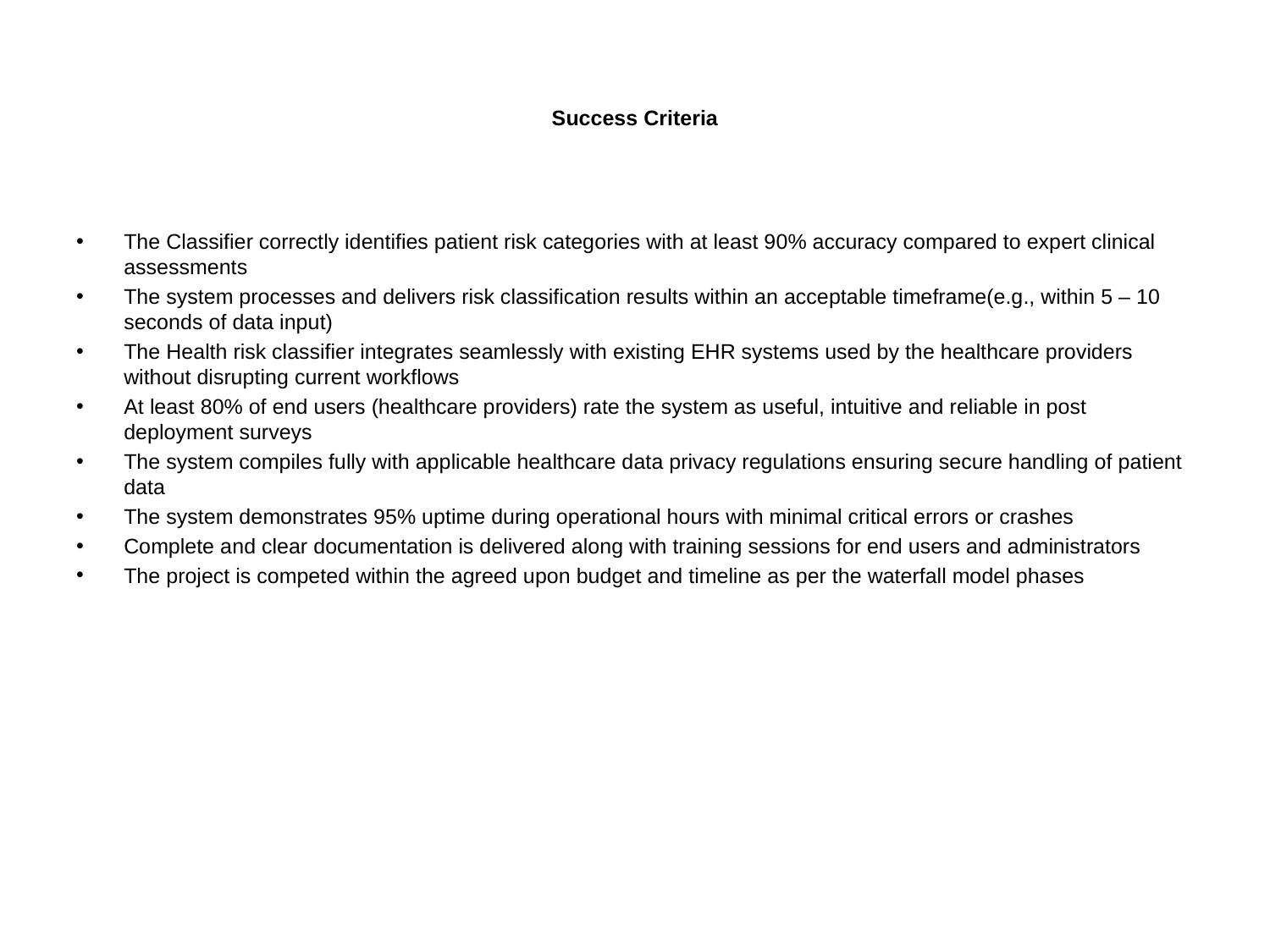

# Success Criteria
The Classifier correctly identifies patient risk categories with at least 90% accuracy compared to expert clinical assessments
The system processes and delivers risk classification results within an acceptable timeframe(e.g., within 5 – 10 seconds of data input)
The Health risk classifier integrates seamlessly with existing EHR systems used by the healthcare providers without disrupting current workflows
At least 80% of end users (healthcare providers) rate the system as useful, intuitive and reliable in post deployment surveys
The system compiles fully with applicable healthcare data privacy regulations ensuring secure handling of patient data
The system demonstrates 95% uptime during operational hours with minimal critical errors or crashes
Complete and clear documentation is delivered along with training sessions for end users and administrators
The project is competed within the agreed upon budget and timeline as per the waterfall model phases